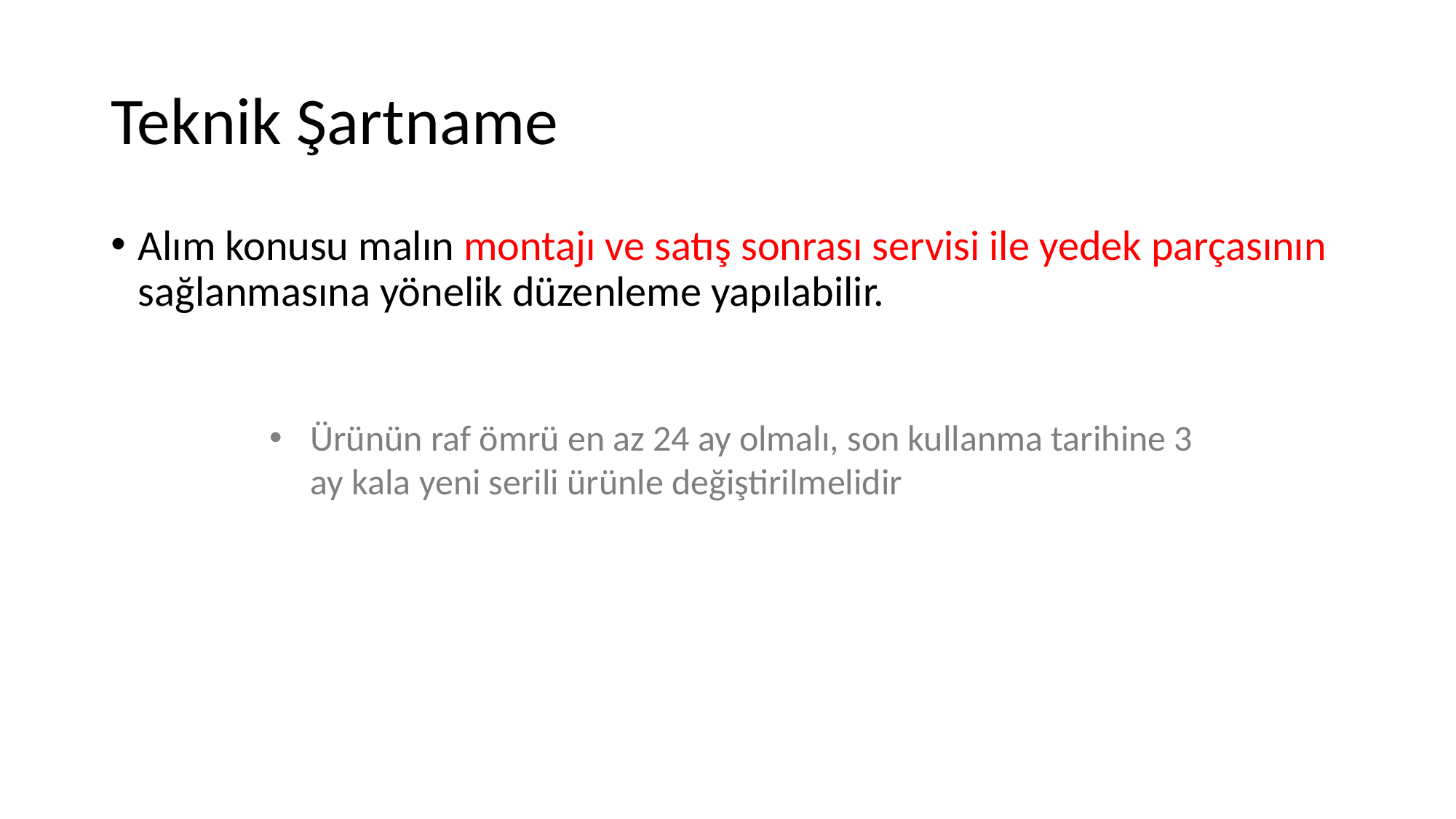

# Teknik Şartname
Alım konusu malın montajı ve satış sonrası servisi ile yedek parçasının sağlanmasına yönelik düzenleme yapılabilir.
Ürünün raf ömrü en az 24 ay olmalı, son kullanma tarihine 3 ay kala yeni serili ürünle değiştirilmelidir